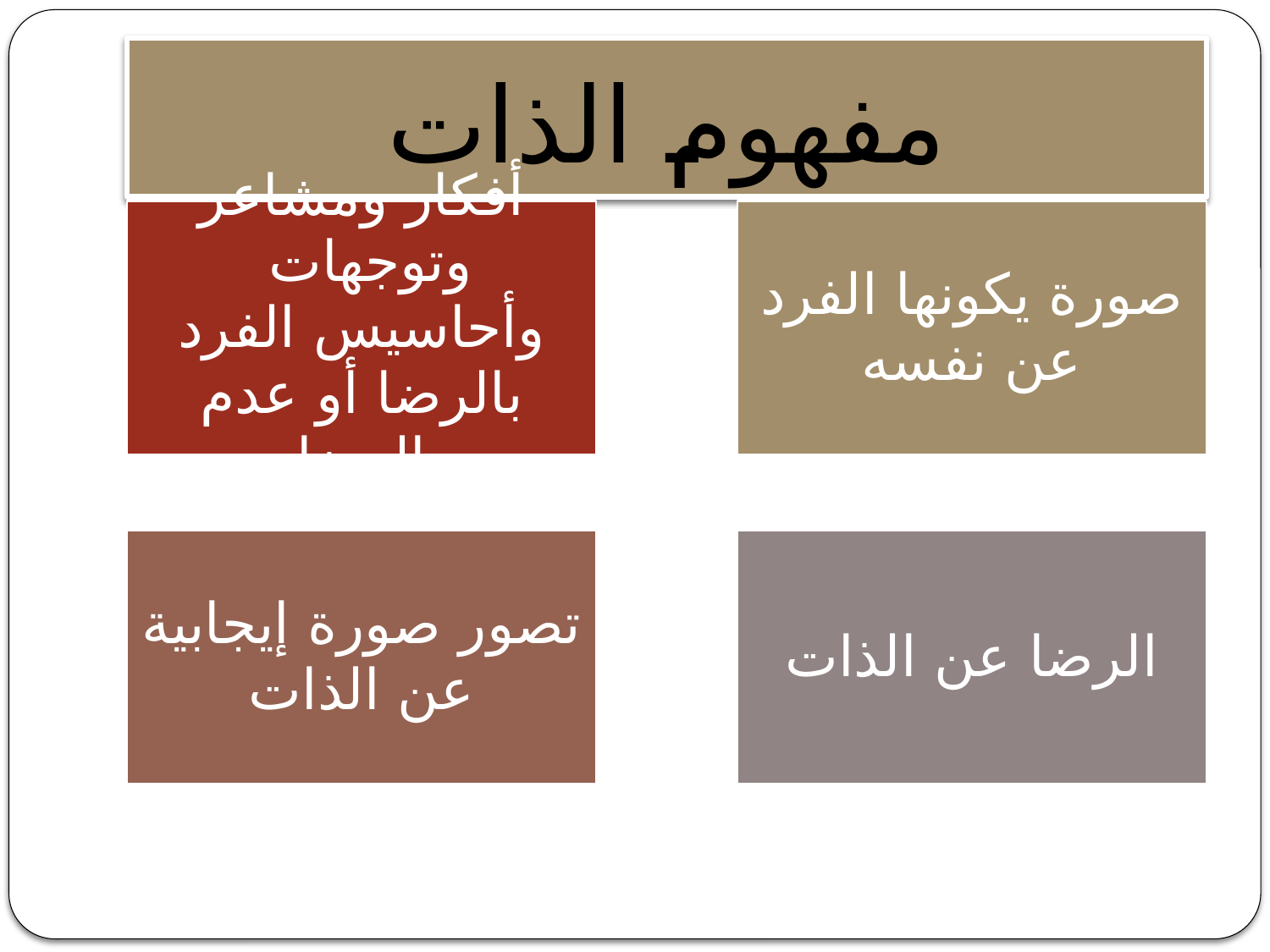

# مفهوم الذات
صورة يكونها الفرد عن نفسه
تصور صورة إيجابية عن الذات
الرضا عن الذات